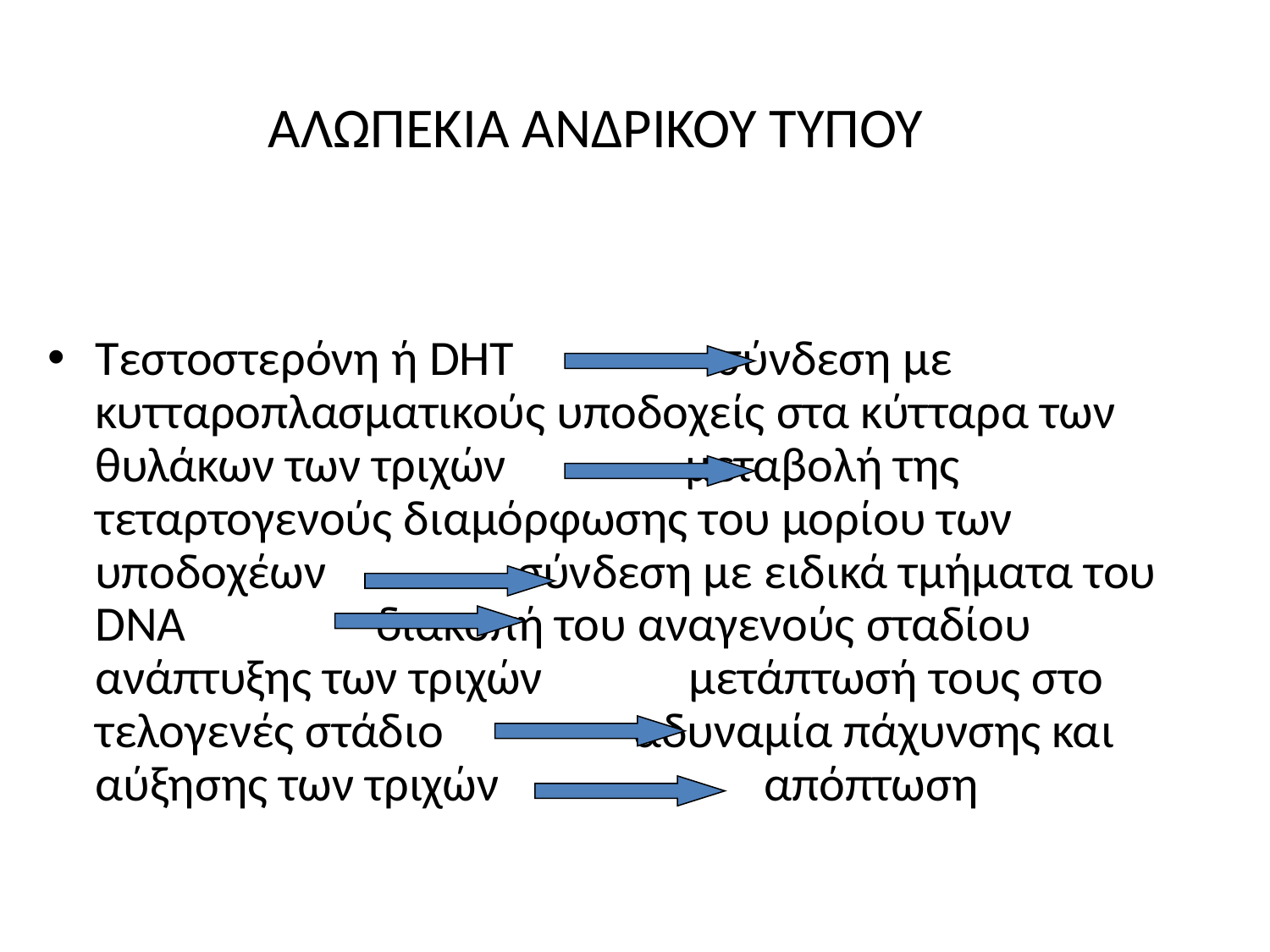

# ΑΛΩΠΕΚΙΑ ΑΝΔΡΙΚΟΥ ΤΥΠΟΥ
Τεστοστερόνη ή DHT                  σύνδεση με κυτταροπλασματικούς υποδοχείς στα κύτταρα των θυλάκων των τριχών                μεταβολή της τεταρτογενούς διαμόρφωσης του μορίου των υποδοχέων                 σύνδεση με ειδικά τμήματα του DNA                 διακοπή του αναγενούς σταδίου ανάπτυξης των τριχών             μετάπτωσή τους στο τελογενές στάδιο                 αδυναμία πάχυνσης και αύξησης των τριχών 		   απόπτωση